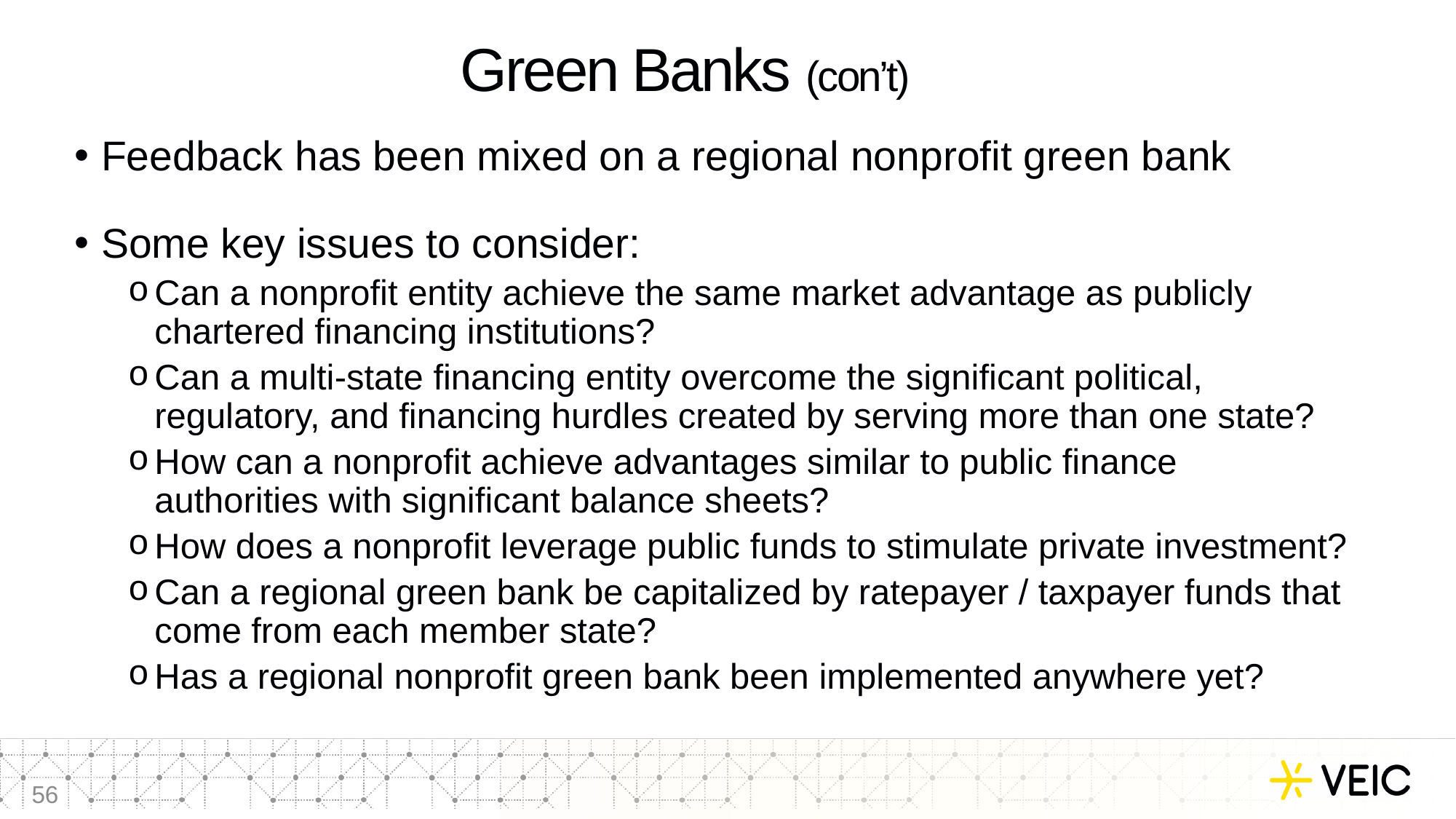

# Green Banks (con’t)
Feedback has been mixed on a regional nonprofit green bank

Some key issues to consider:
Can a nonprofit entity achieve the same market advantage as publicly chartered financing institutions?
Can a multi-state financing entity overcome the significant political, regulatory, and financing hurdles created by serving more than one state?
How can a nonprofit achieve advantages similar to public finance authorities with significant balance sheets?
How does a nonprofit leverage public funds to stimulate private investment?
Can a regional green bank be capitalized by ratepayer / taxpayer funds that come from each member state?
Has a regional nonprofit green bank been implemented anywhere yet?
56